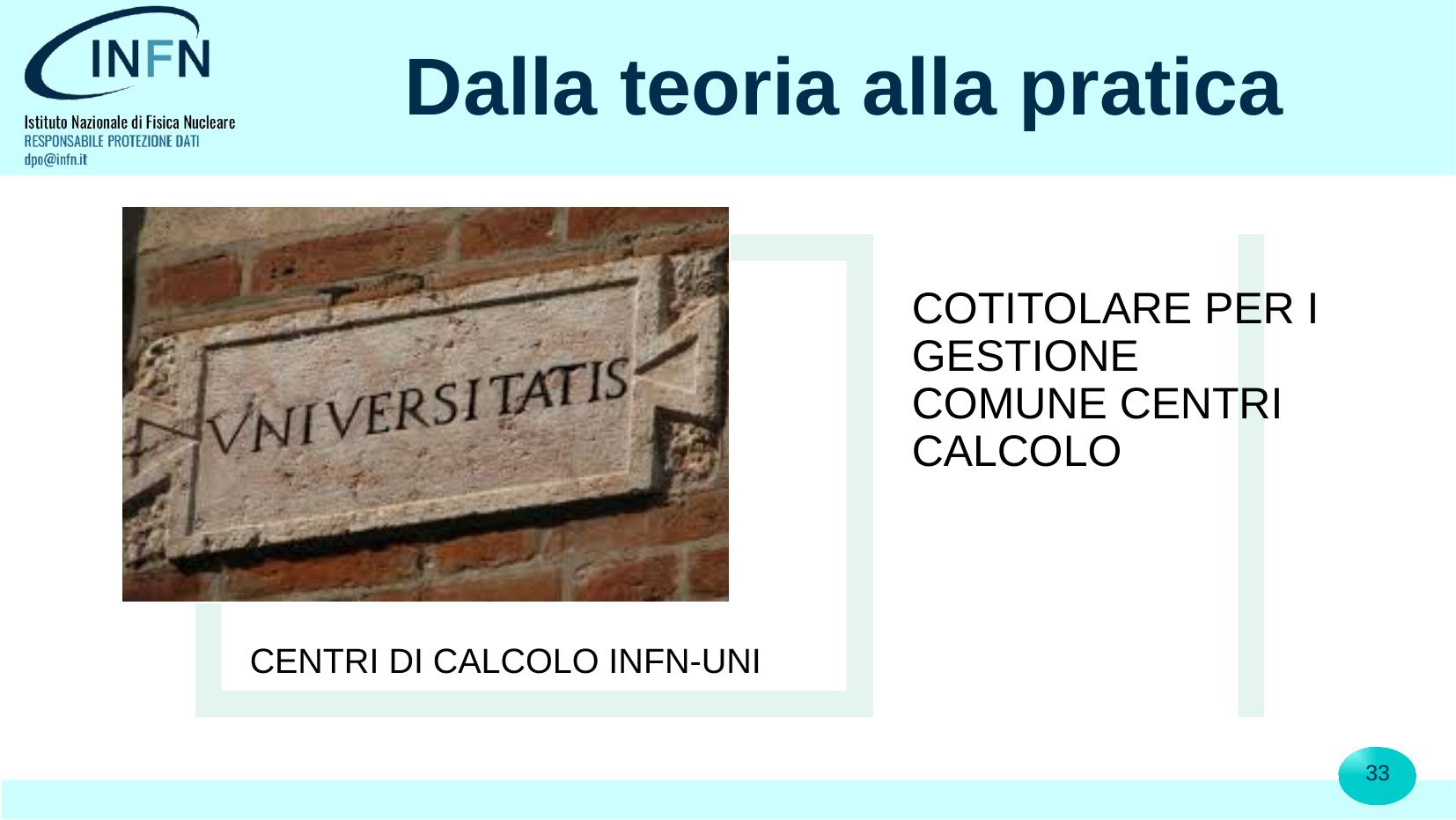

# Dalla teoria alla pratica
CENTRI DI CALCOLO INFN-UNI

COTITOLARE PER I GESTIONE COMUNE CENTRI CALCOLO
33